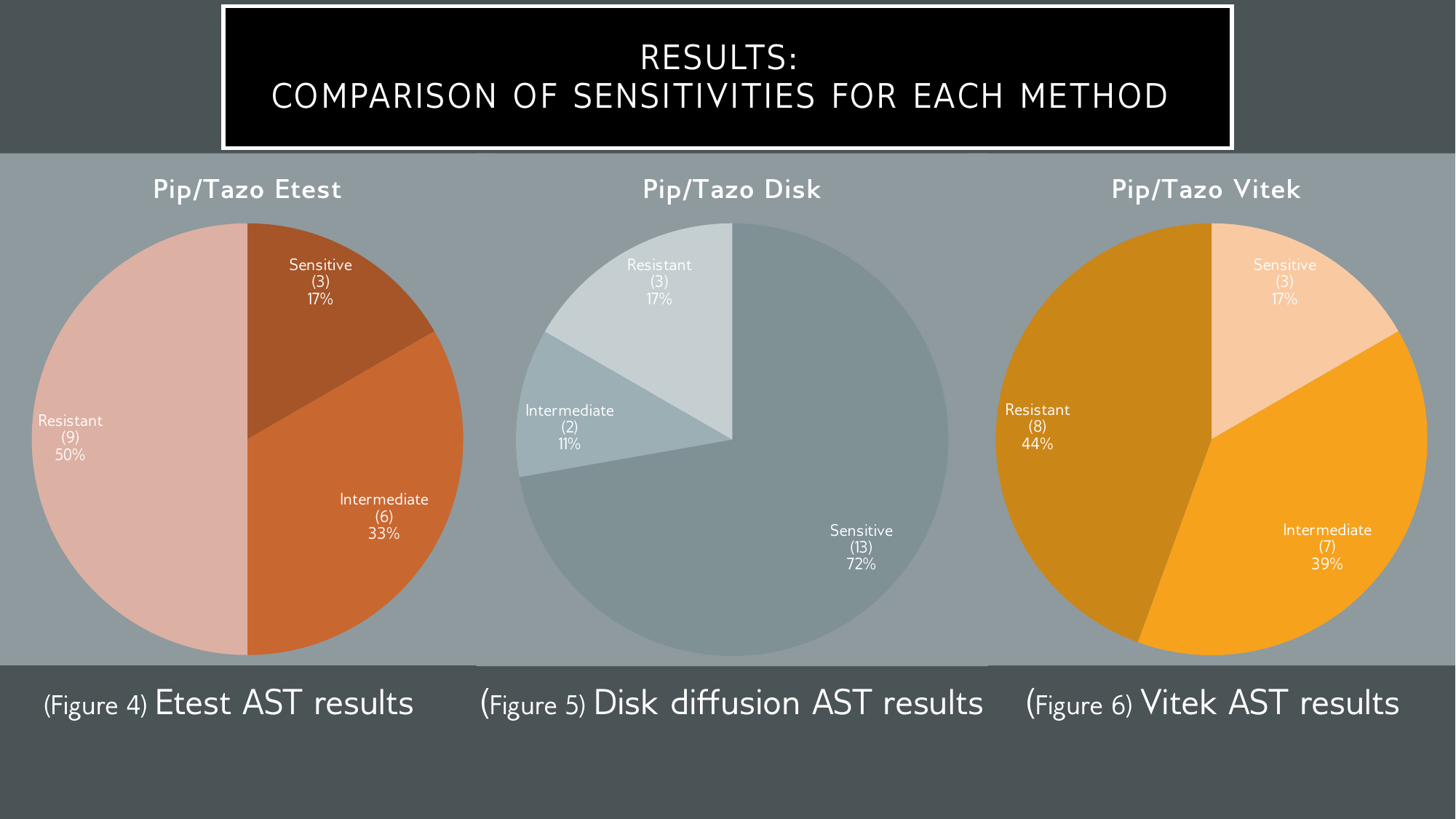

# Results: Comparison of sensitivities for each method

### Chart:

| Category | Pip/Tazo Etest |
|---|---|
| Sensitive | 3.0 |
| Intermediate | 6.0 |
| Resistant | 9.0 |

### Chart:

| Category | Pip/Tazo Disk |
|---|---|
| Sensitive | 13.0 |
| Intermediate | 2.0 |
| Resistant | 3.0 |

### Chart:

| Category | Pip/Tazo Vitek  |
|---|---|
| Sensitive | 3.0 |
| Intermediate | 7.0 |
| Resistant | 8.0 |
(Figure 4) Etest AST results	(Figure 5) Disk diffusion AST results	(Figure 6) Vitek AST results